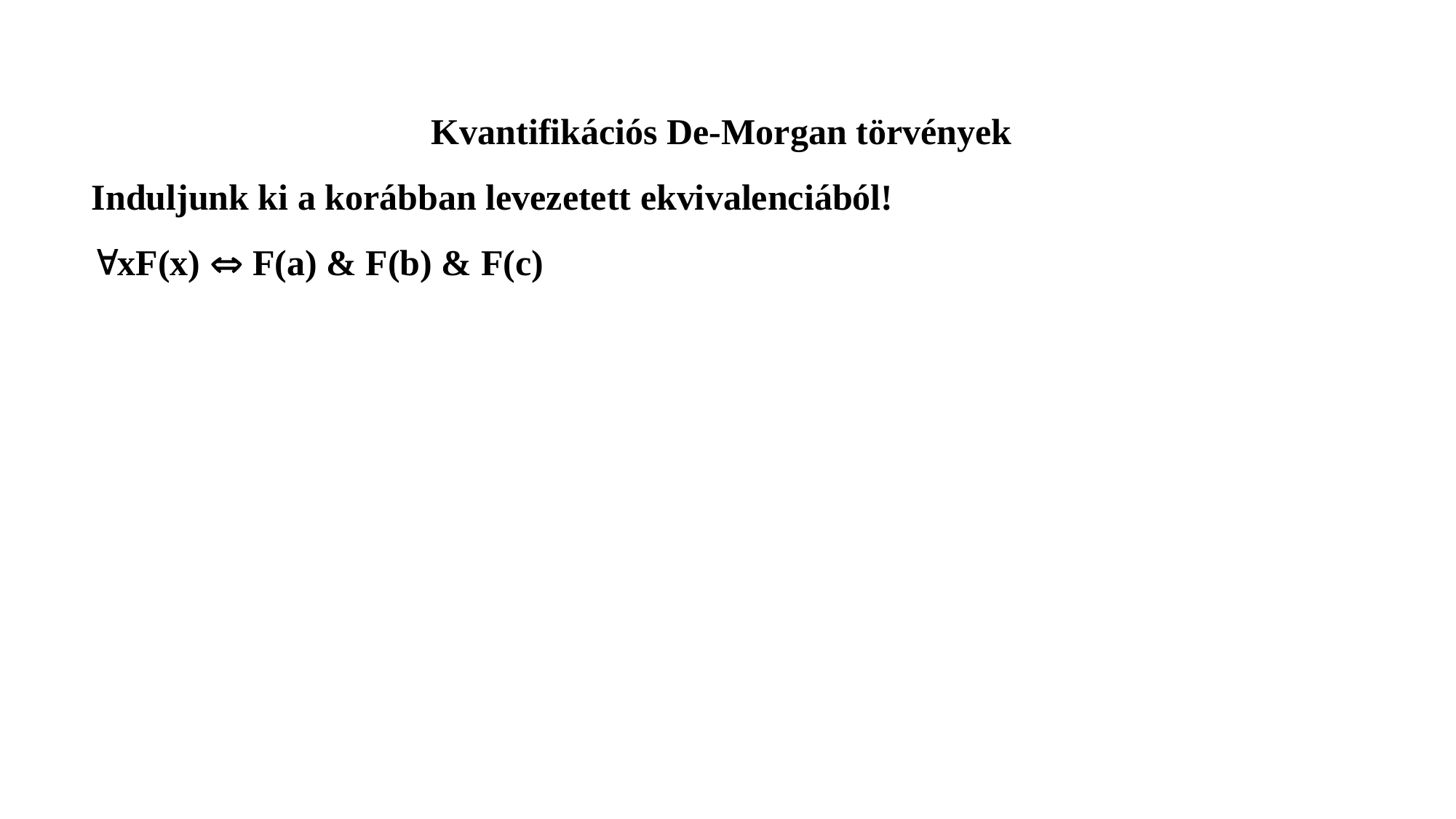

Kvantifikációs De-Morgan törvények
Induljunk ki a korábban levezetett ekvivalenciából!
∀xF(x) ⇔ F(a) & F(b) & F(c)